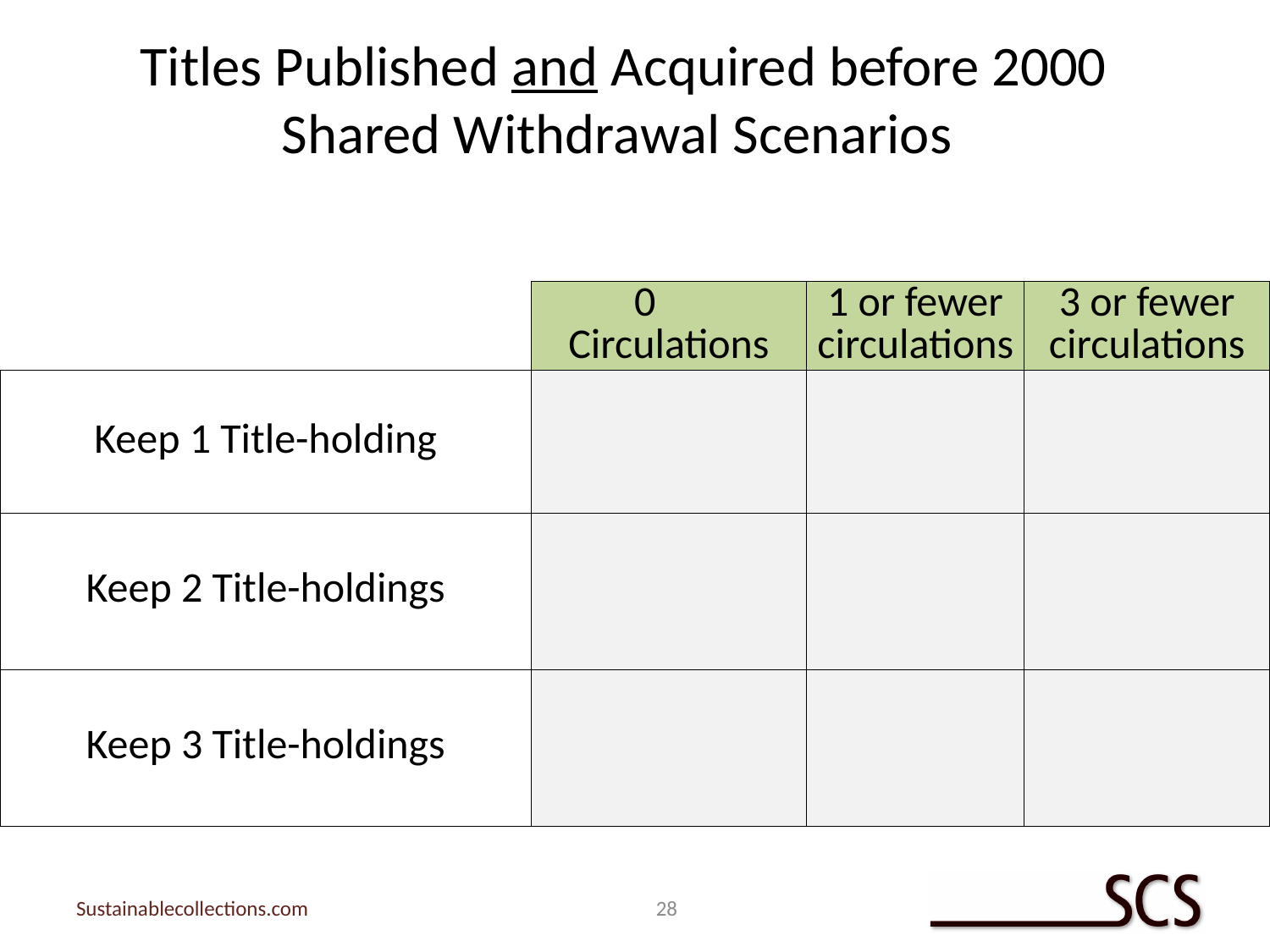

Titles Published and Acquired before 2000 Shared Withdrawal Scenarios
|  | 0 Circulations | 1 or fewer circulations | 3 or fewer circulations |
| --- | --- | --- | --- |
| Keep 1 Title-holding |  |  |  |
| Keep 2 Title-holdings |  |  |  |
| Keep 3 Title-holdings |  |  |  |
28
Sustainablecollections.com